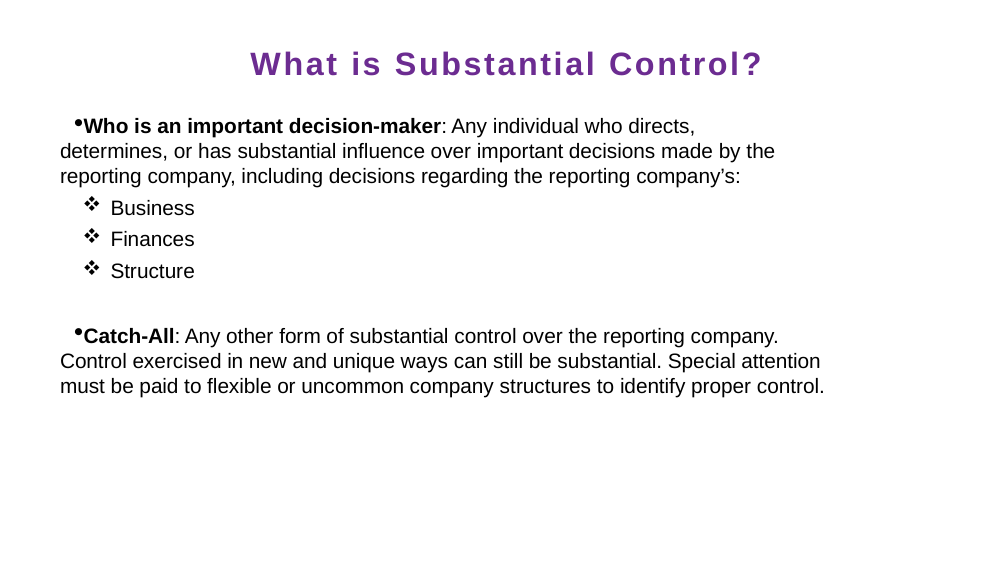

What is Substantial Control?
Who is an important decision-maker: Any individual who directs, determines, or has substantial influence over important decisions made by the reporting company, including decisions regarding the reporting company’s:
Business
Finances
Structure
Catch-All: Any other form of substantial control over the reporting company. Control exercised in new and unique ways can still be substantial. Special attention must be paid to flexible or uncommon company structures to identify proper control.